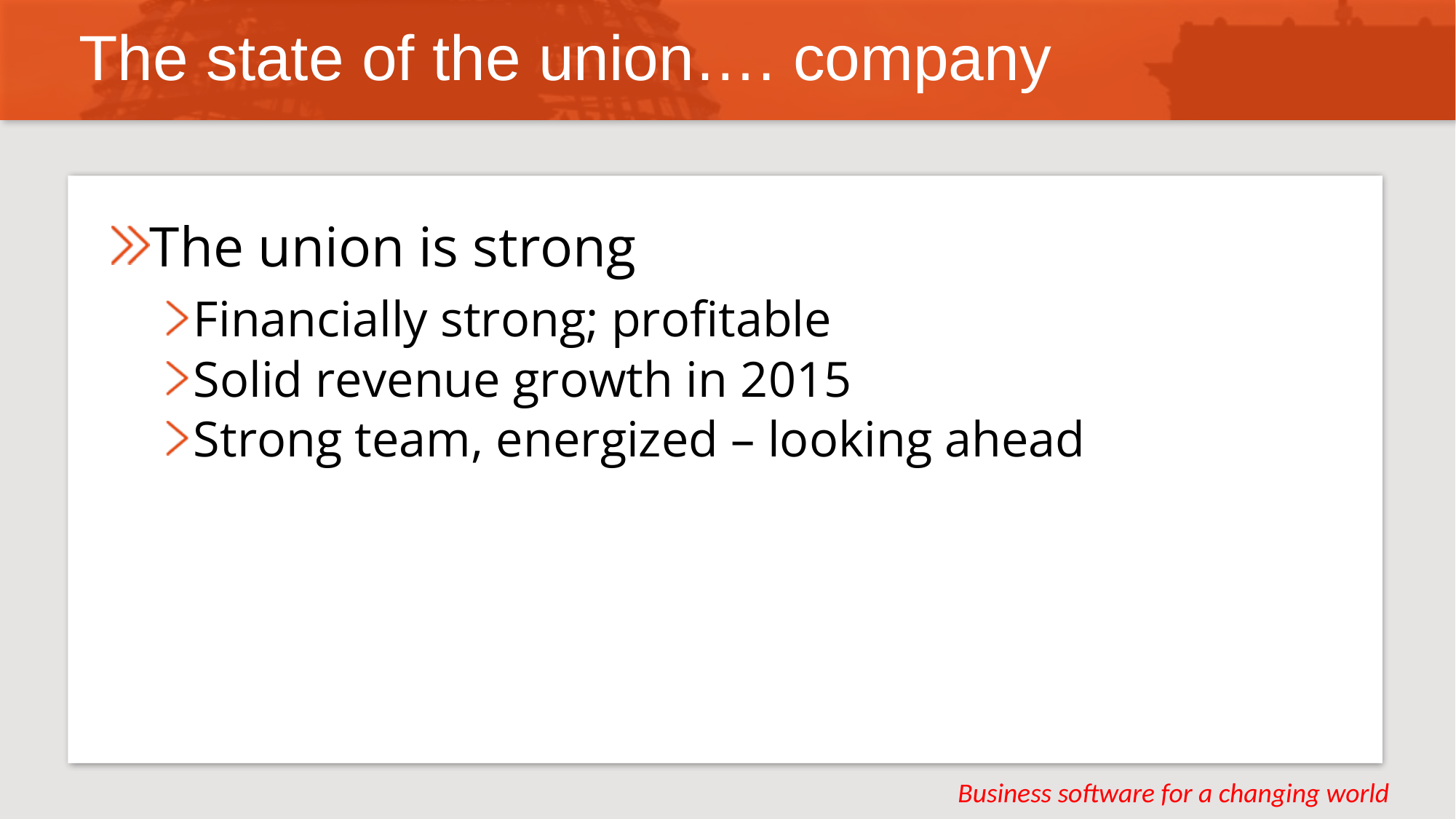

# The state of the union…. company
The union is strong
Financially strong; profitable
Solid revenue growth in 2015
Strong team, energized – looking ahead